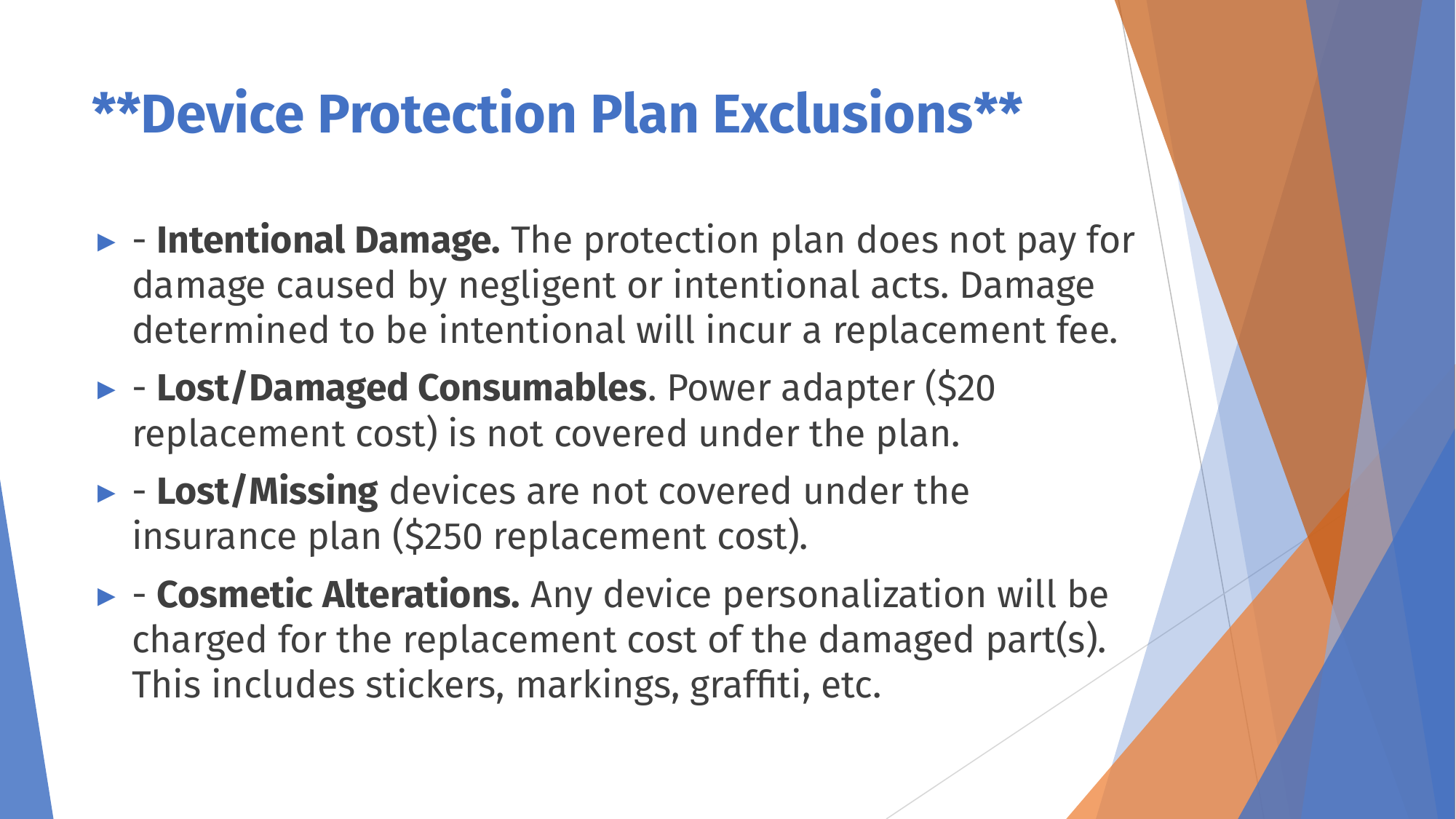

# **Device Protection Plan Exclusions**
- Intentional Damage. The protection plan does not pay for damage caused by negligent or intentional acts. Damage determined to be intentional will incur a replacement fee.
- Lost/Damaged Consumables. Power adapter ($20 replacement cost) is not covered under the plan.
- Lost/Missing devices are not covered under the insurance plan ($250 replacement cost).
- Cosmetic Alterations. Any device personalization will be charged for the replacement cost of the damaged part(s). This includes stickers, markings, graffiti, etc.